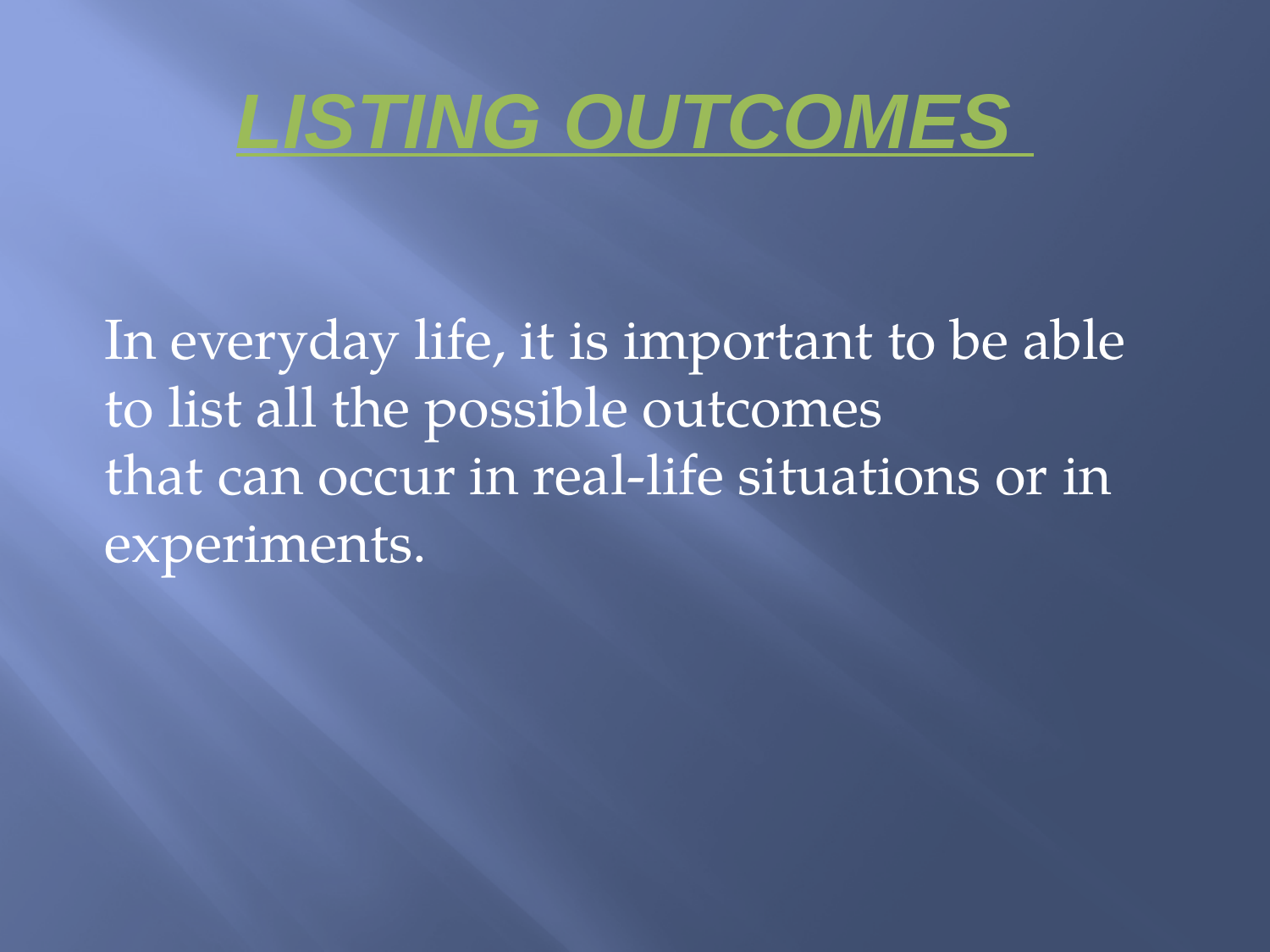

# LISTING OUTCOMES
In everyday life, it is important to be able to list all the possible outcomes
that can occur in real-life situations or in experiments.